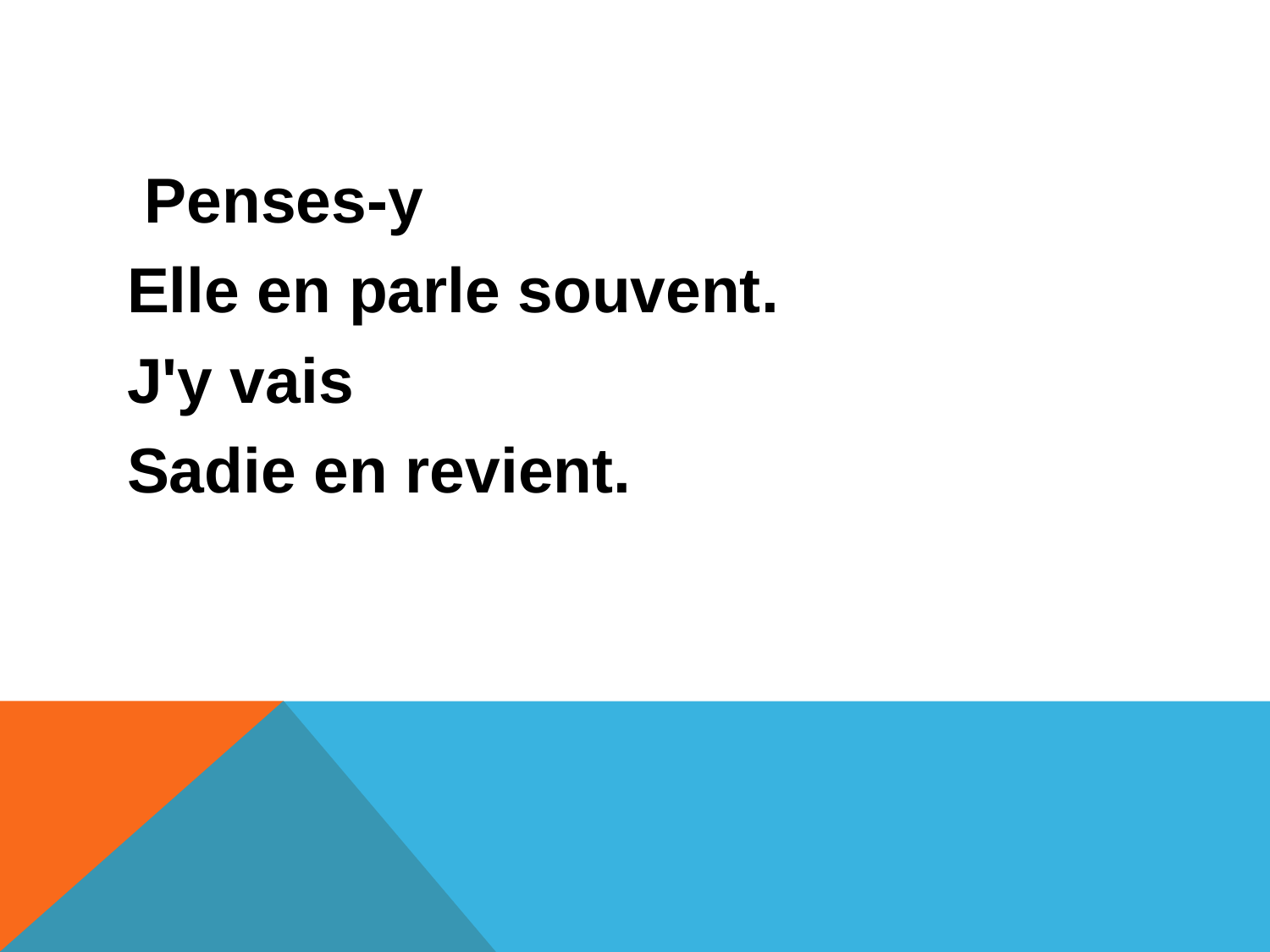

#
 Penses-y
Elle en parle souvent.
J'y vais
Sadie en revient.